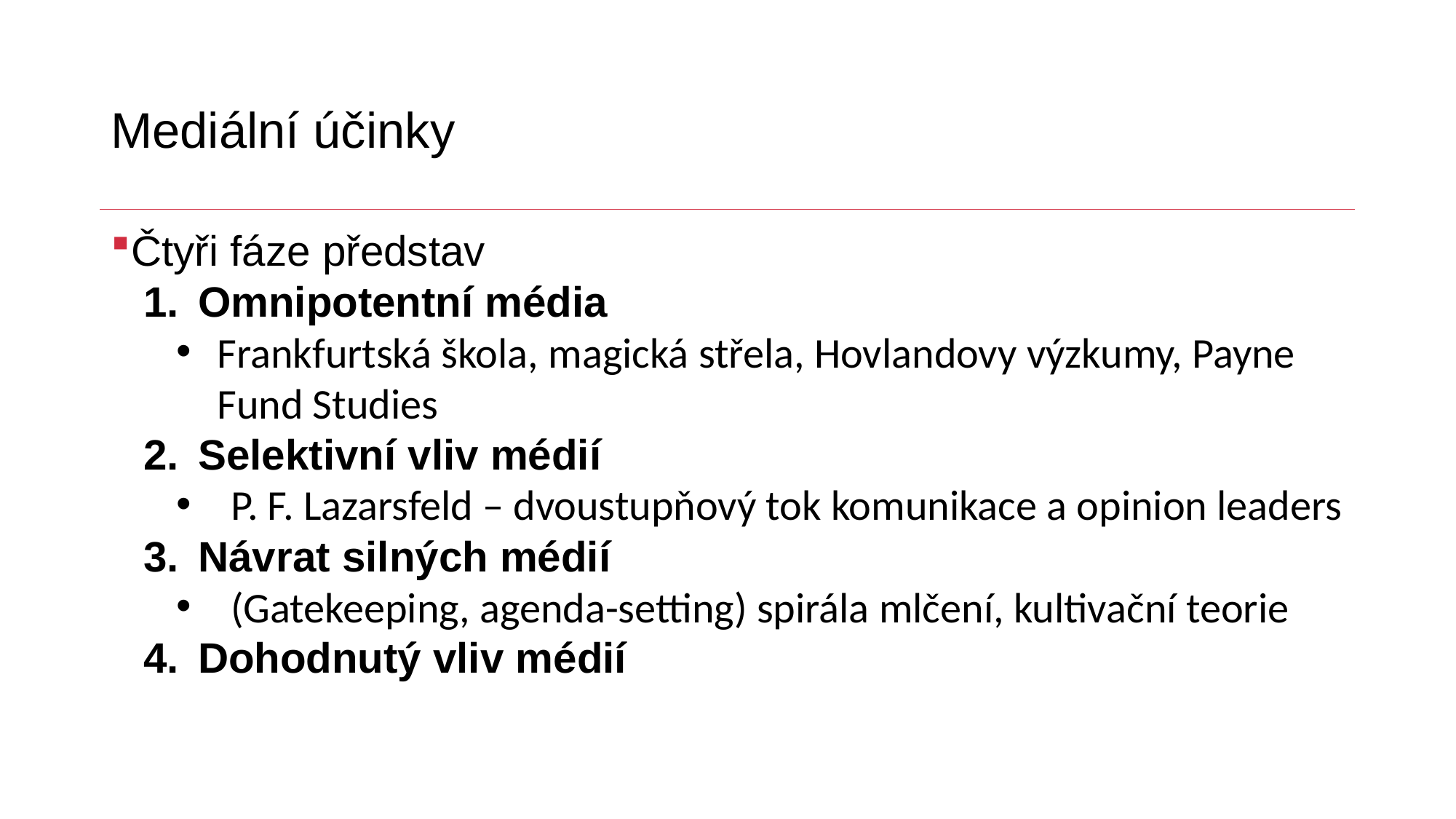

# Mediální účinky
Čtyři fáze představ
Omnipotentní média
Frankfurtská škola, magická střela, Hovlandovy výzkumy, Payne Fund Studies
Selektivní vliv médií
P. F. Lazarsfeld – dvoustupňový tok komunikace a opinion leaders
Návrat silných médií
(Gatekeeping, agenda-setting) spirála mlčení, kultivační teorie
Dohodnutý vliv médií